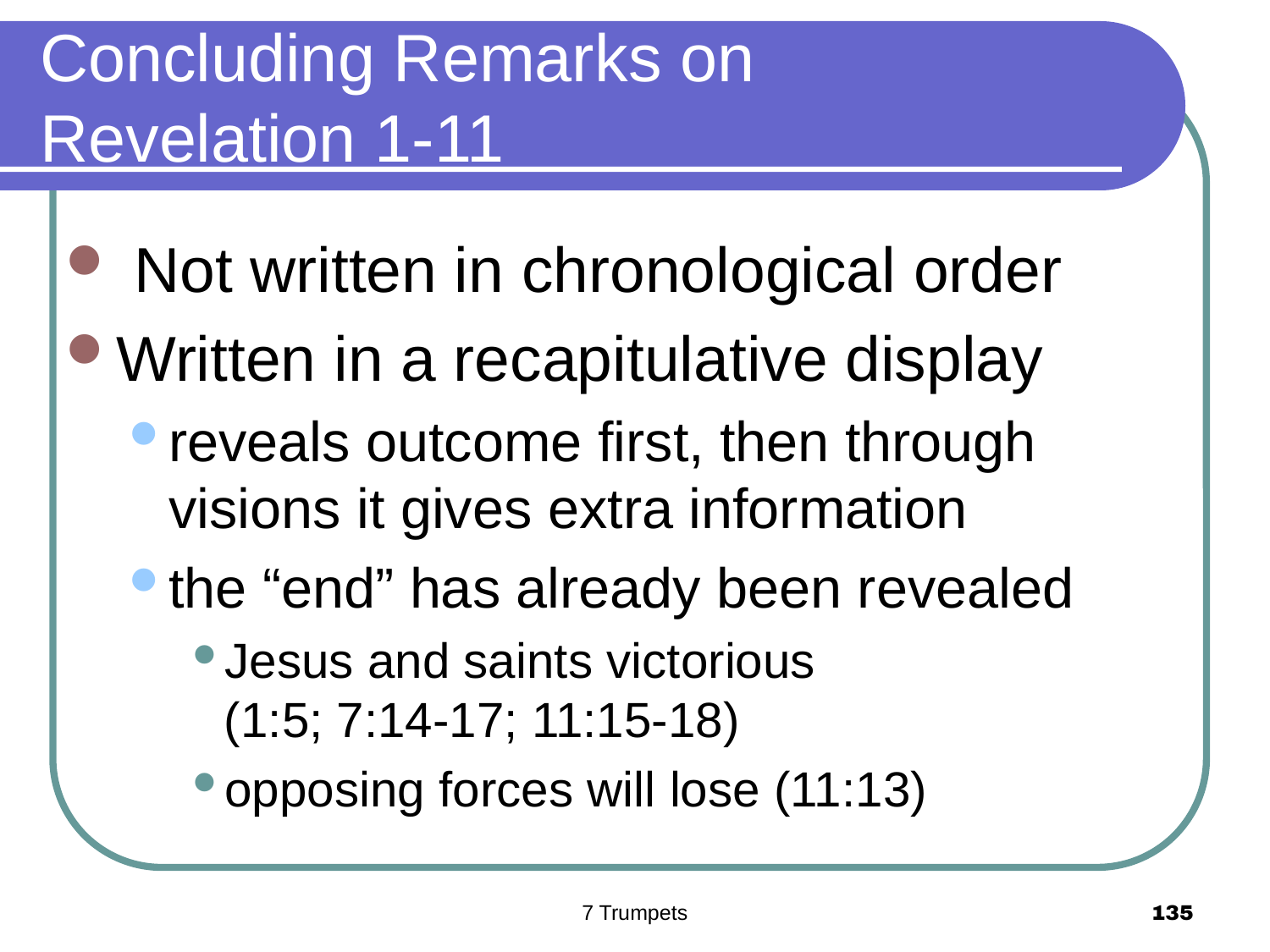

# Concluding Remarks on Revelation 1-11
 Not written in chronological order
Written in a recapitulative display
reveals outcome first, then through visions it gives extra information
the “end” has already been revealed
Jesus and saints victorious
(1:5; 7:14-17; 11:15-18)
opposing forces will lose (11:13)
7 Trumpets
135